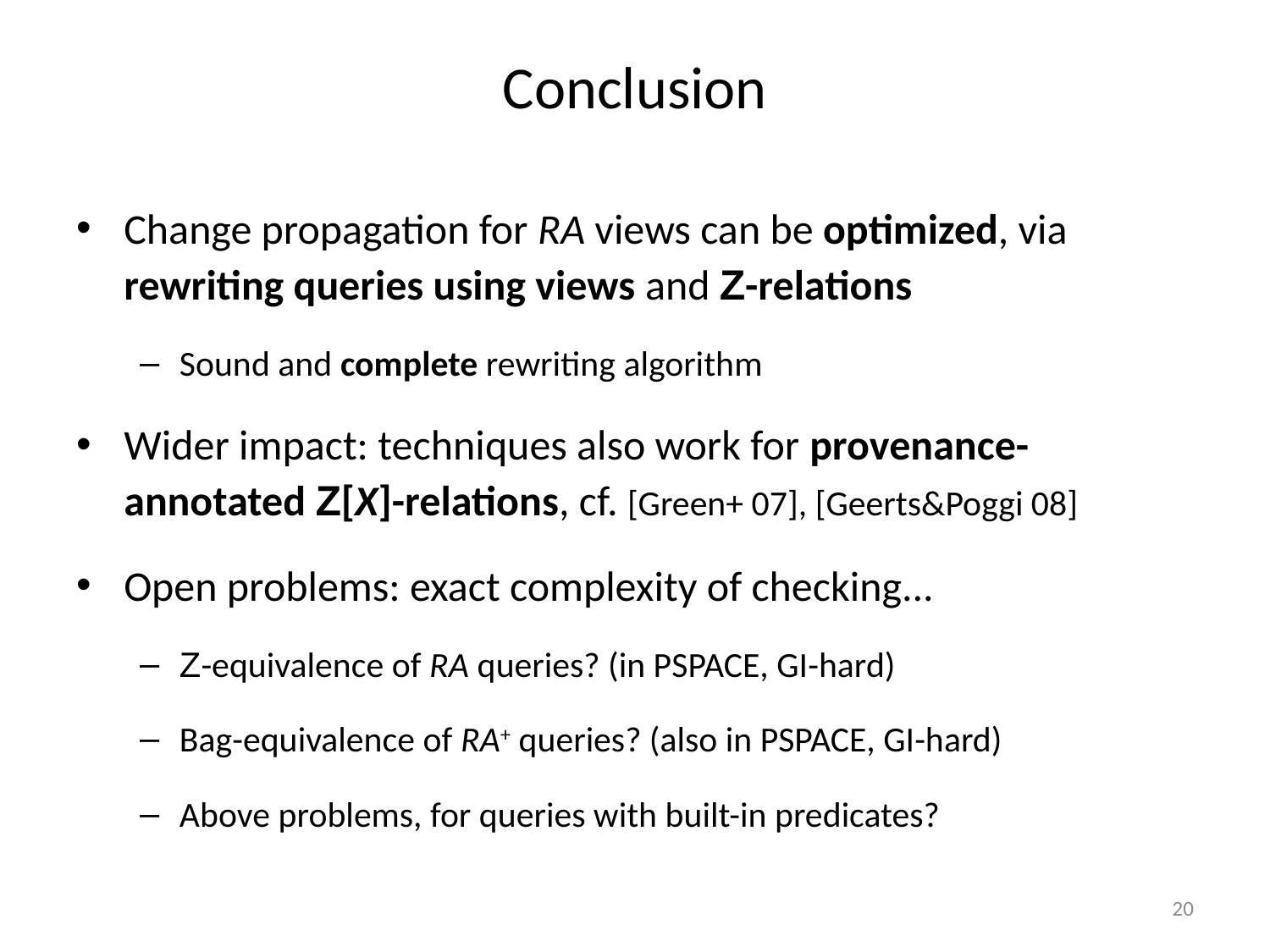

# Conclusion
Change propagation for RA views can be optimized, via rewriting queries using views and Z-relations
Sound and complete rewriting algorithm
Wider impact: techniques also work for provenance-annotated Z[X]-relations, cf. [Green+ 07], [Geerts&Poggi 08]
Open problems: exact complexity of checking...
Z-equivalence of RA queries? (in PSPACE, GI-hard)
Bag-equivalence of RA+ queries? (also in PSPACE, GI-hard)
Above problems, for queries with built-in predicates?
20